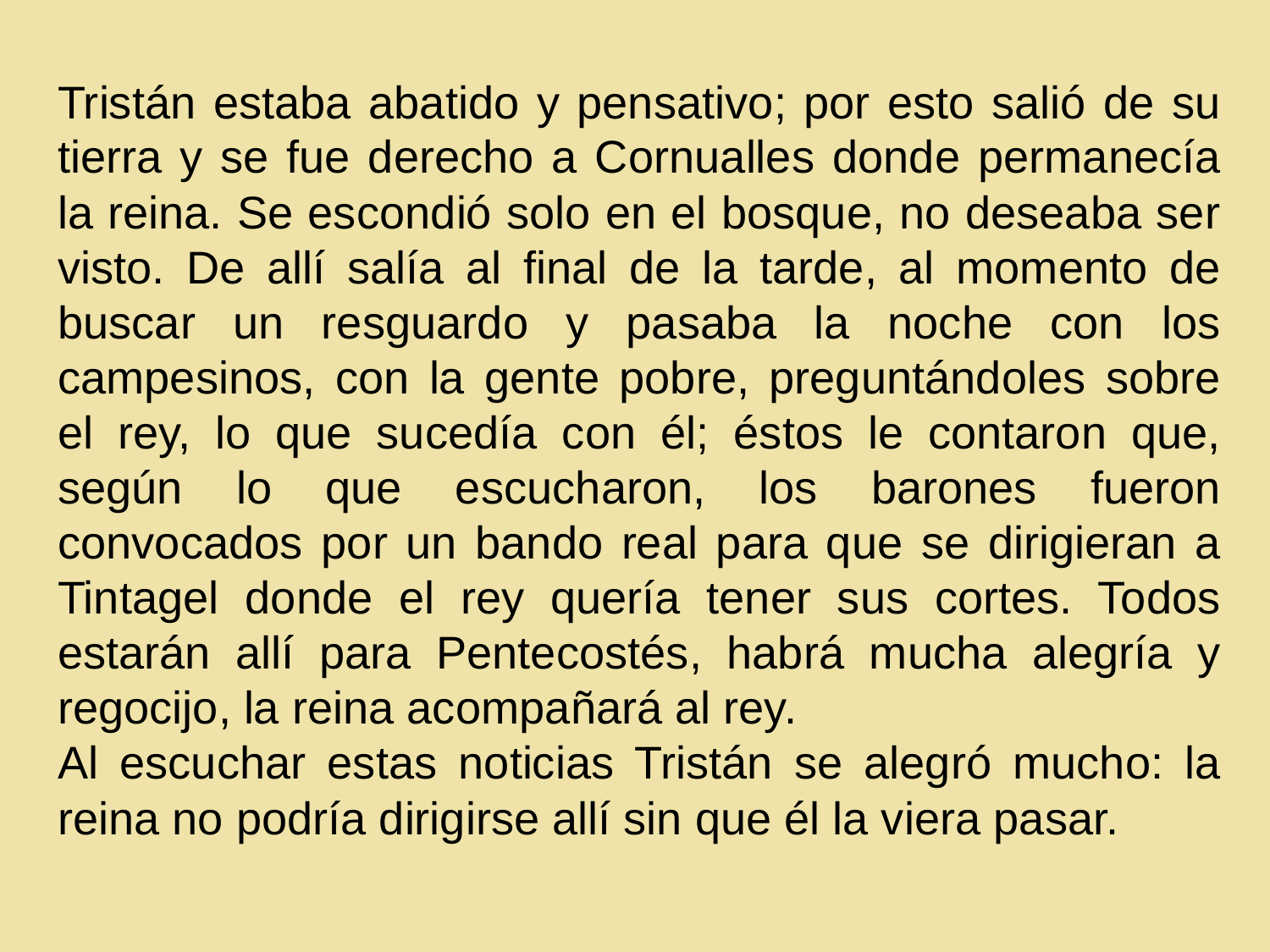

Tristán estaba abatido y pensativo; por esto salió de su tierra y se fue derecho a Cornualles donde permanecía la reina. Se escondió solo en el bosque, no deseaba ser visto. De allí salía al final de la tarde, al momento de buscar un resguardo y pasaba la noche con los campesinos, con la gente pobre, preguntándoles sobre el rey, lo que sucedía con él; éstos le contaron que, según lo que escucharon, los barones fueron convocados por un bando real para que se dirigieran a Tintagel donde el rey quería tener sus cortes. Todos estarán allí para Pentecostés, habrá mucha alegría y regocijo, la reina acompañará al rey.
Al escuchar estas noticias Tristán se alegró mucho: la reina no podría dirigirse allí sin que él la viera pasar.